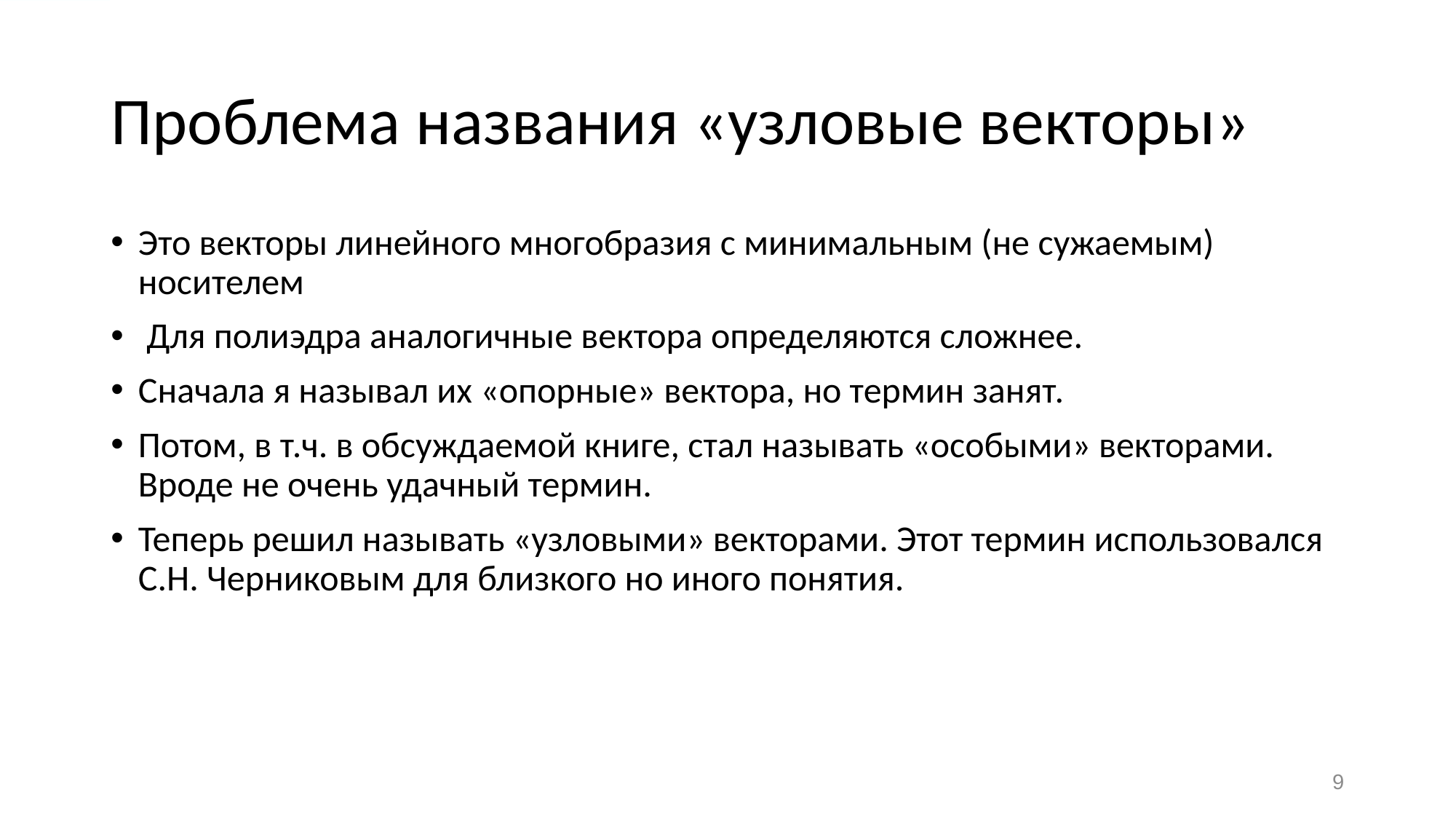

# Проблема названия «узловые векторы»
Это векторы линейного многобразия с минимальным (не сужаемым) носителем
 Для полиэдра аналогичные вектора определяются сложнее.
Сначала я называл их «опорные» вектора, но термин занят.
Потом, в т.ч. в обсуждаемой книге, стал называть «особыми» векторами. Вроде не очень удачный термин.
Теперь решил называть «узловыми» векторами. Этот термин использовался С.Н. Черниковым для близкого но иного понятия.
9